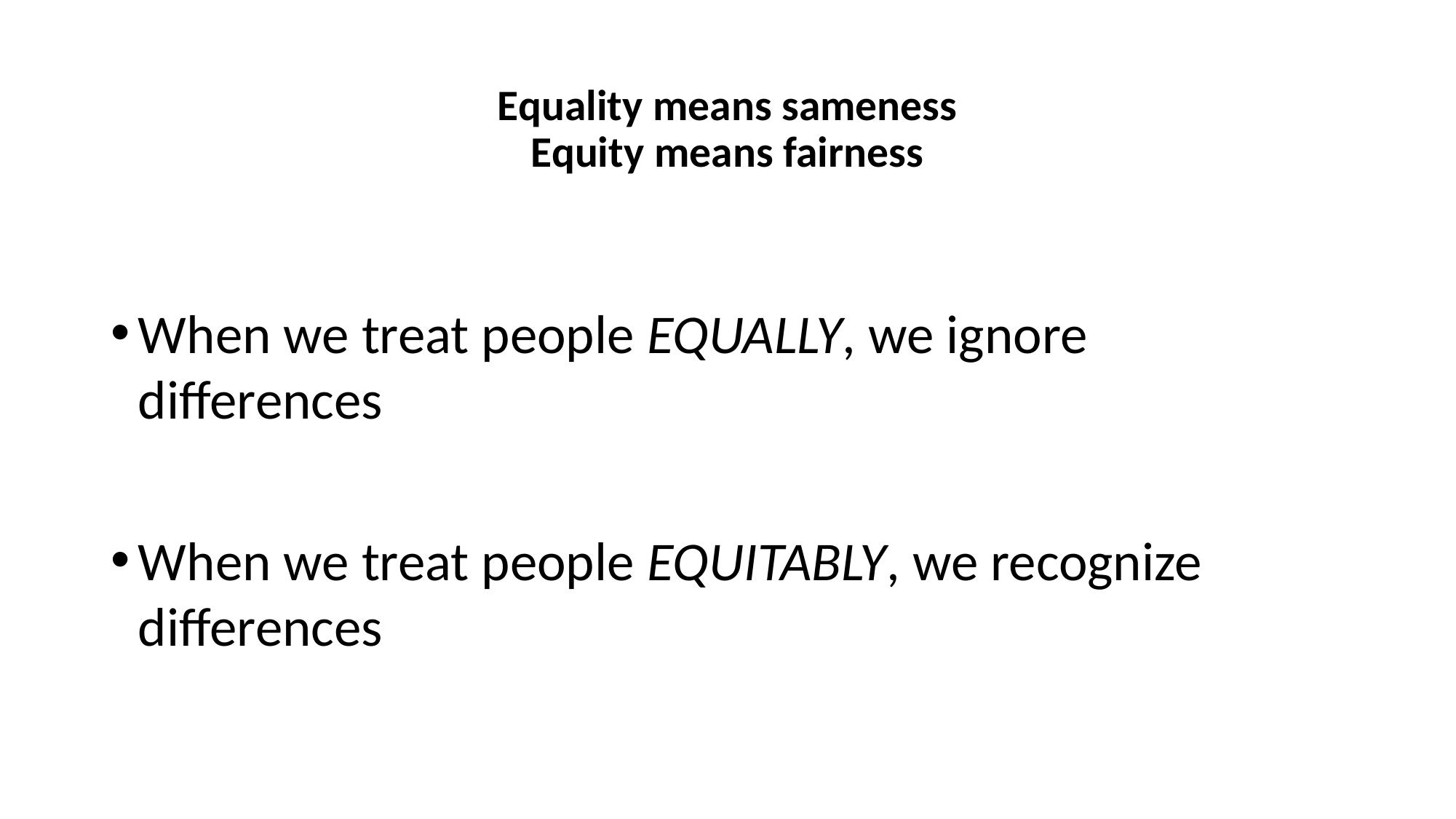

# Equality means sameness Equity means fairness
When we treat people EQUALLY, we ignore differences

When we treat people EQUITABLY, we recognize differences